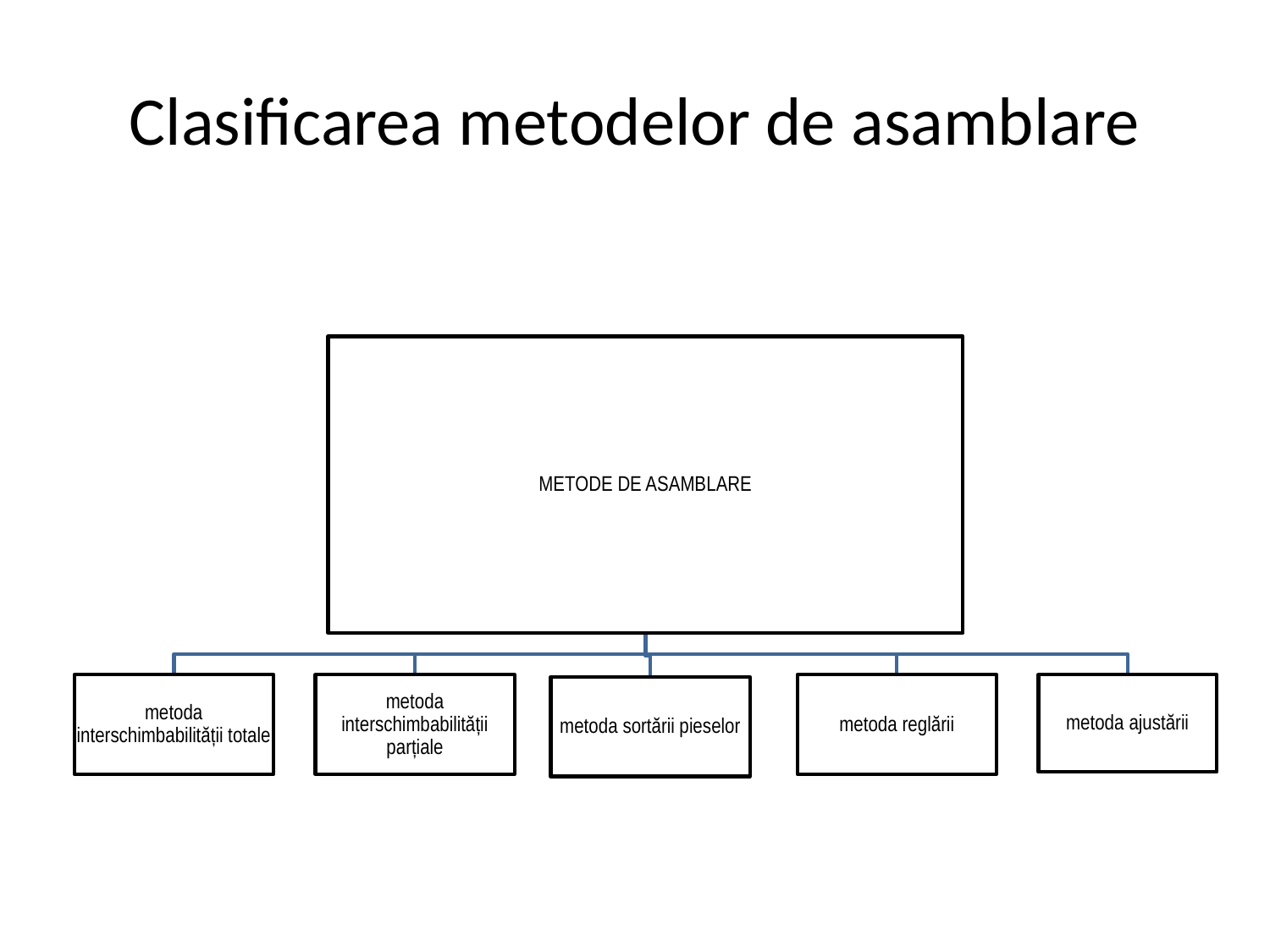

# Clasificarea metodelor de asamblare
METODE DE ASAMBLARE
metoda interschimbabilității totale
metoda interschimbabilității parțiale
metoda sortării pieselor
metoda reglării
metoda ajustării